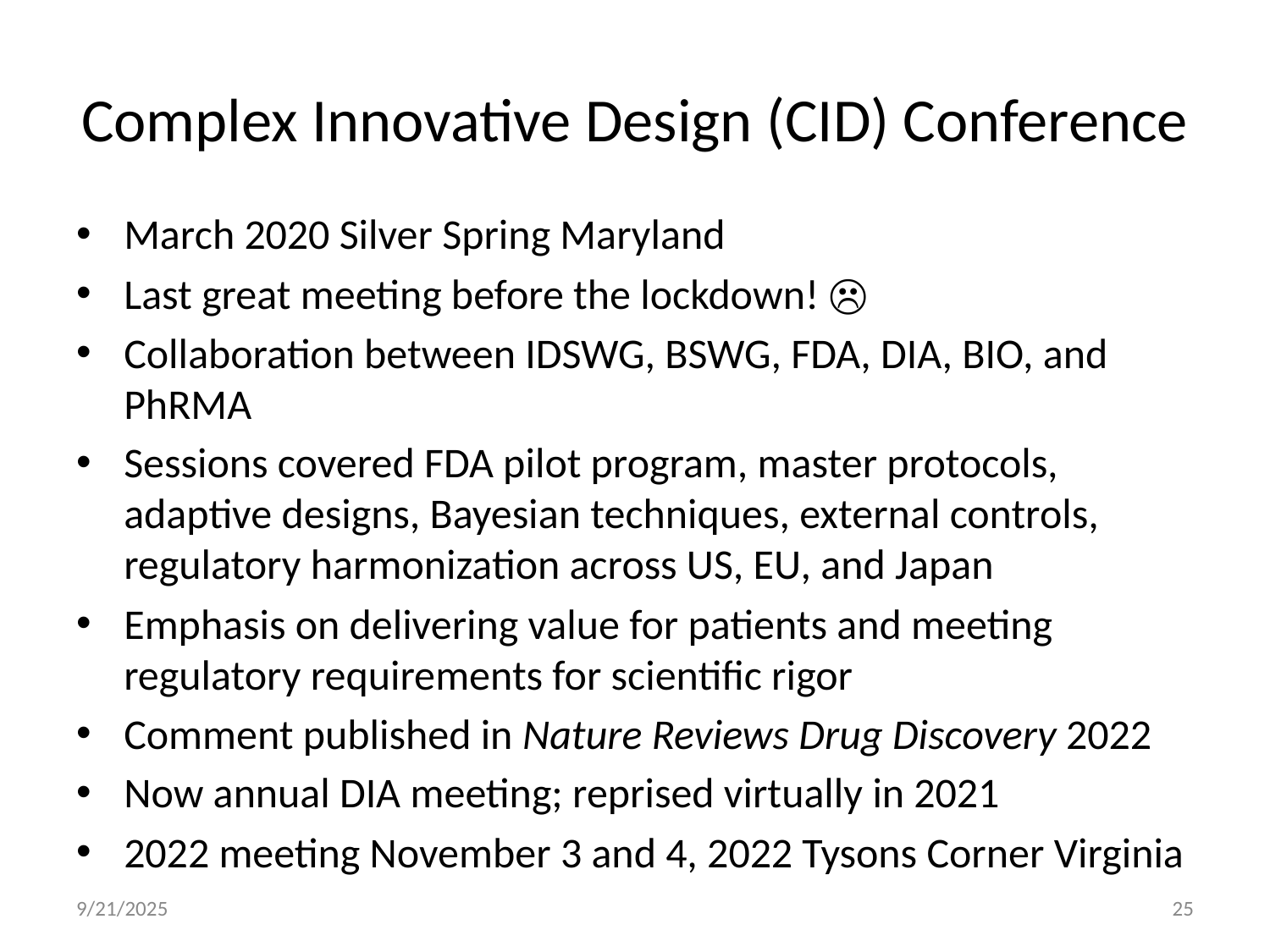

# Complex Innovative Design (CID) Conference
March 2020 Silver Spring Maryland
Last great meeting before the lockdown! ☹
Collaboration between IDSWG, BSWG, FDA, DIA, BIO, and PhRMA
Sessions covered FDA pilot program, master protocols, adaptive designs, Bayesian techniques, external controls, regulatory harmonization across US, EU, and Japan
Emphasis on delivering value for patients and meeting regulatory requirements for scientific rigor
Comment published in Nature Reviews Drug Discovery 2022
Now annual DIA meeting; reprised virtually in 2021
2022 meeting November 3 and 4, 2022 Tysons Corner Virginia
9/21/2025
25